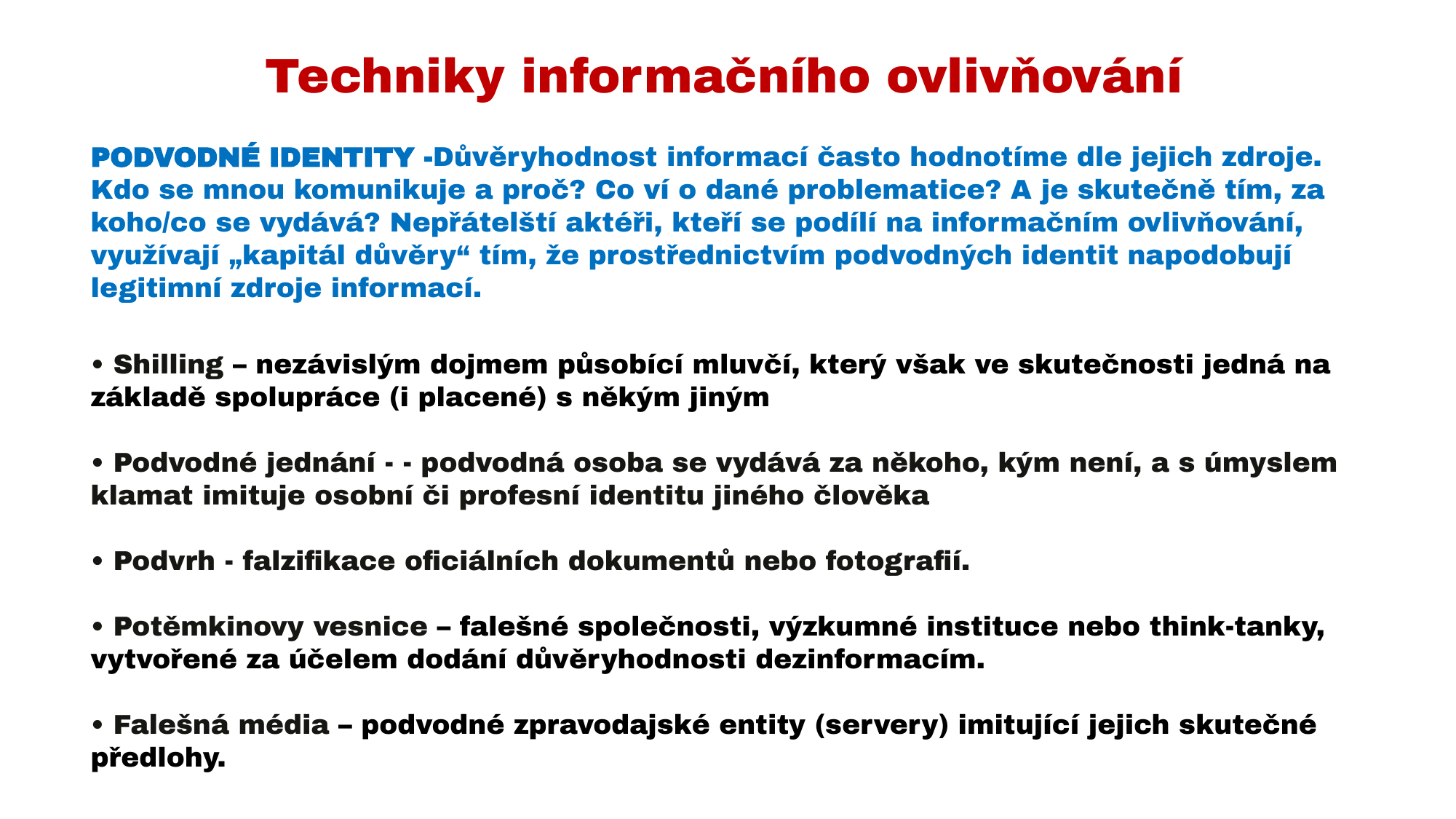

# Techniky informačního ovlivňování
PODVODNÉ IDENTITY -Důvěryhodnost informací často hodnotíme dle jejich zdroje. Kdo se mnou komunikuje a proč? Co ví o dané problematice? A je skutečně tím, za koho/co se vydává? Nepřátelští aktéři, kteří se podílí na informačním ovlivňování, využívají „kapitál důvěry“ tím, že prostřednictvím podvodných identit napodobují legitimní zdroje informací.

• Shilling – nezávislým dojmem působící mluvčí, který však ve skutečnosti jedná na základě spolupráce (i placené) s někým jiným

• Podvodné jednání - - podvodná osoba se vydává za někoho, kým není, a s úmyslem klamat imituje osobní či profesní identitu jiného člověka

• Podvrh - falzifikace oficiálních dokumentů nebo fotografií.

• Potěmkinovy vesnice – falešné společnosti, výzkumné instituce nebo think-tanky, vytvořené za účelem dodání důvěryhodnosti dezinformacím.

• Falešná média – podvodné zpravodajské entity (servery) imitující jejich skutečné předlohy.